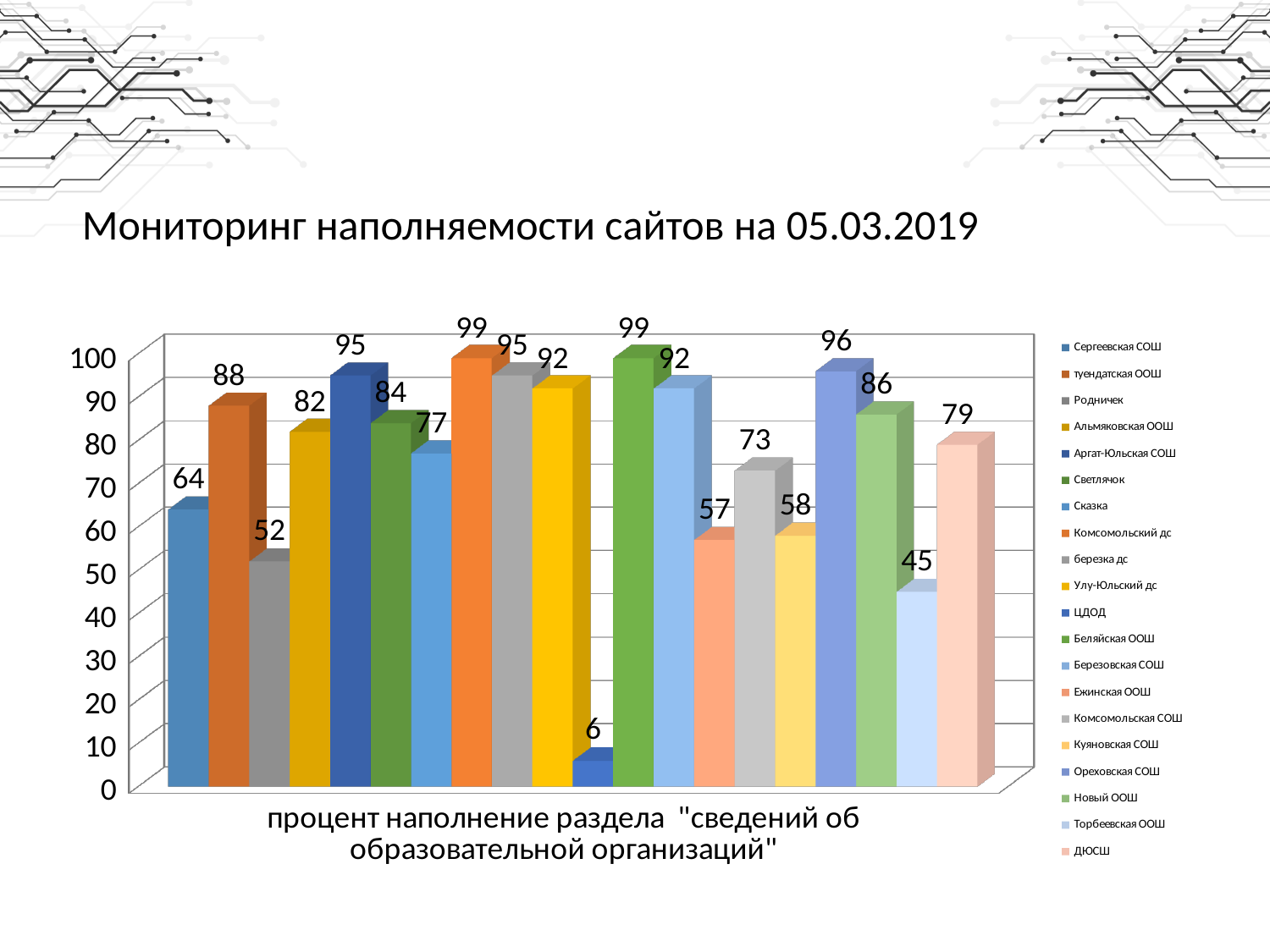

# Мониторинг наполняемости сайтов на 05.03.2019

[unsupported chart]